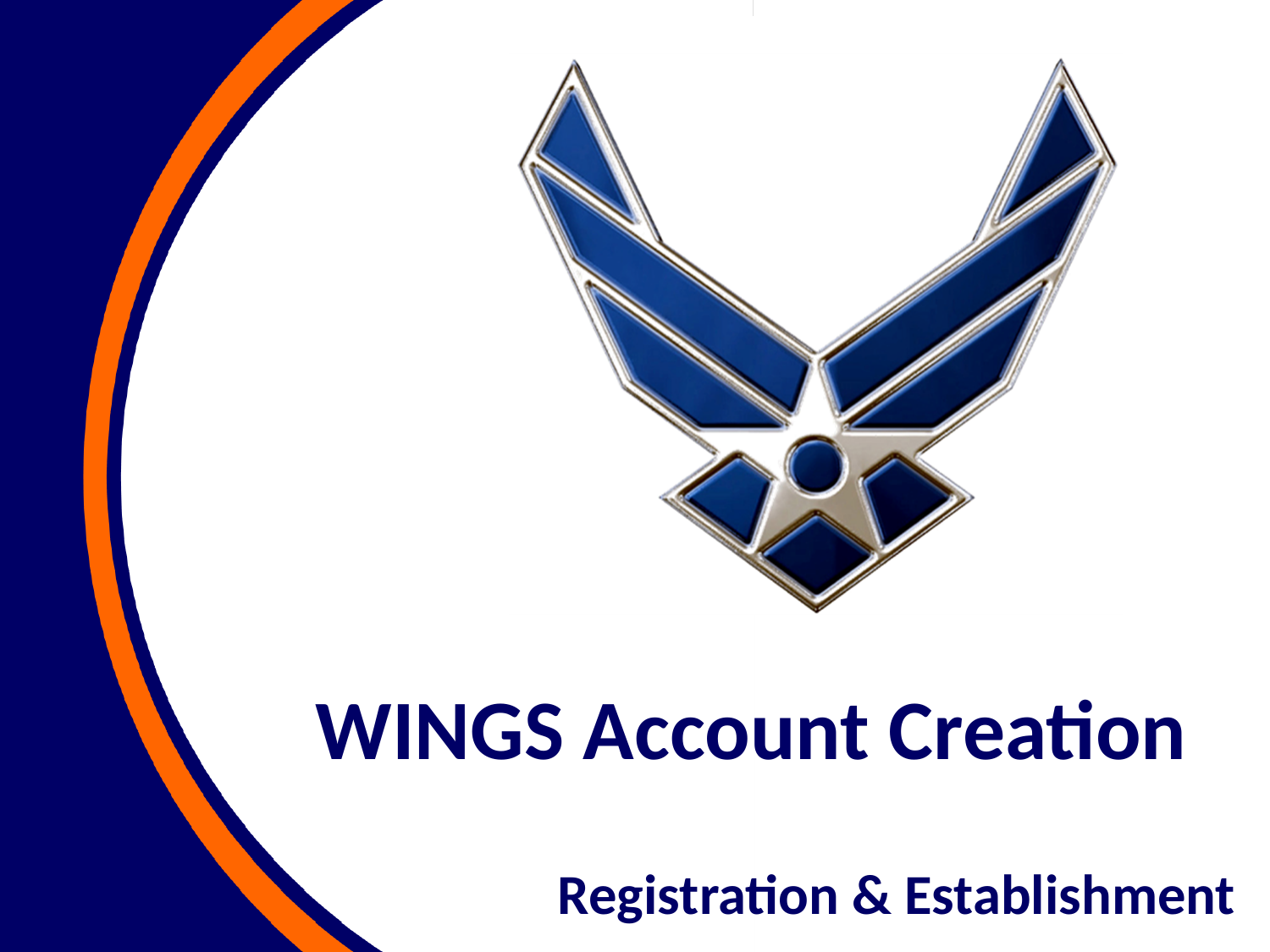

# WINGS Account Creation

Registration & Establishment